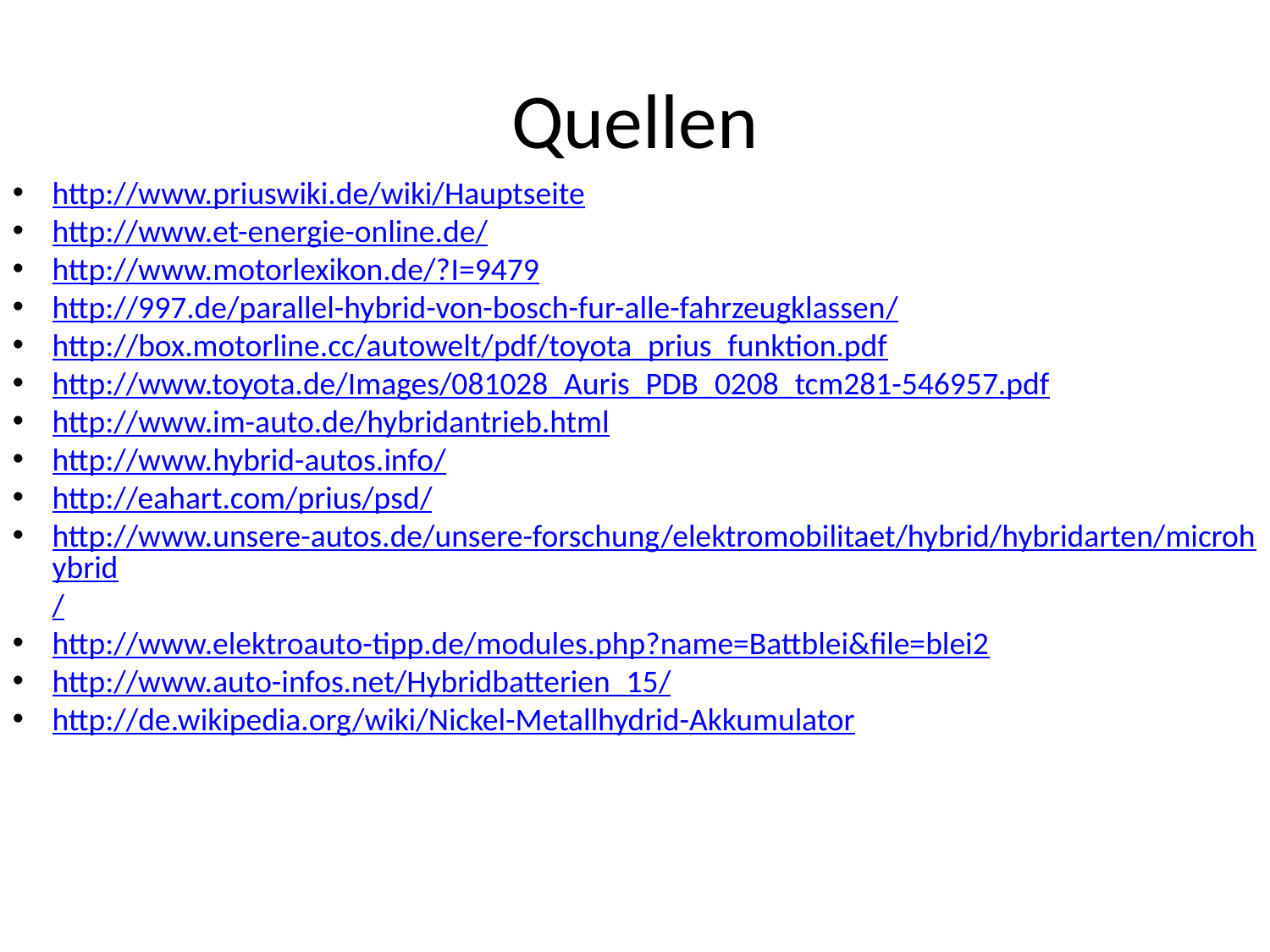

# Quellen
http://www.priuswiki.de/wiki/Hauptseite
http://www.et-energie-online.de/
http://www.motorlexikon.de/?I=9479
http://997.de/parallel-hybrid-von-bosch-fur-alle-fahrzeugklassen/
http://box.motorline.cc/autowelt/pdf/toyota_prius_funktion.pdf
http://www.toyota.de/Images/081028_Auris_PDB_0208_tcm281-546957.pdf
http://www.im-auto.de/hybridantrieb.html
http://www.hybrid-autos.info/
http://eahart.com/prius/psd/
http://www.unsere-autos.de/unsere-forschung/elektromobilitaet/hybrid/hybridarten/microhybrid/
http://www.elektroauto-tipp.de/modules.php?name=Battblei&file=blei2
http://www.auto-infos.net/Hybridbatterien_15/
http://de.wikipedia.org/wiki/Nickel-Metallhydrid-Akkumulator